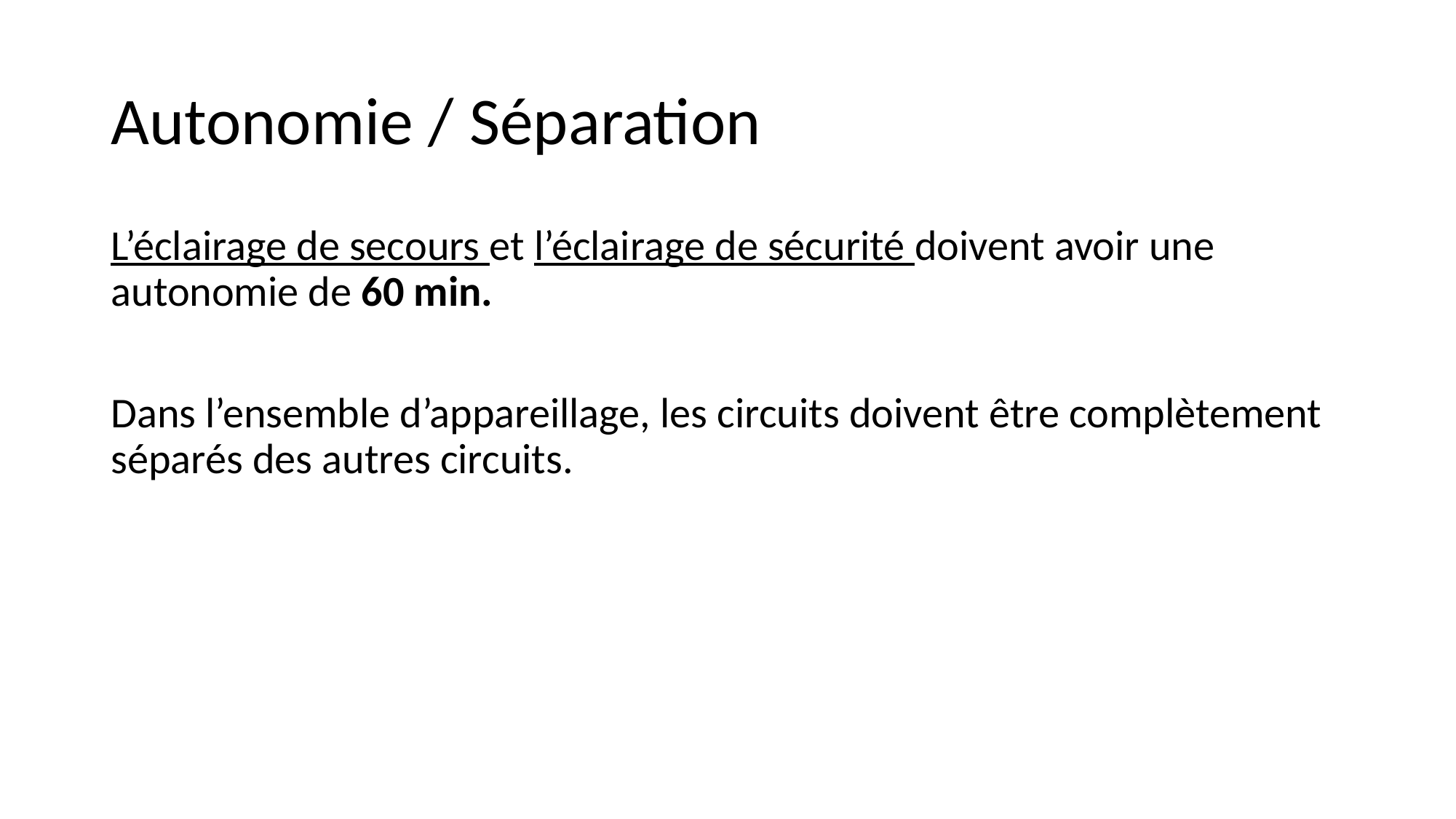

# Autonomie / Séparation
L’éclairage de secours et l’éclairage de sécurité doivent avoir une autonomie de 60 min.

Dans l’ensemble d’appareillage, les circuits doivent être complètement séparés des autres circuits.